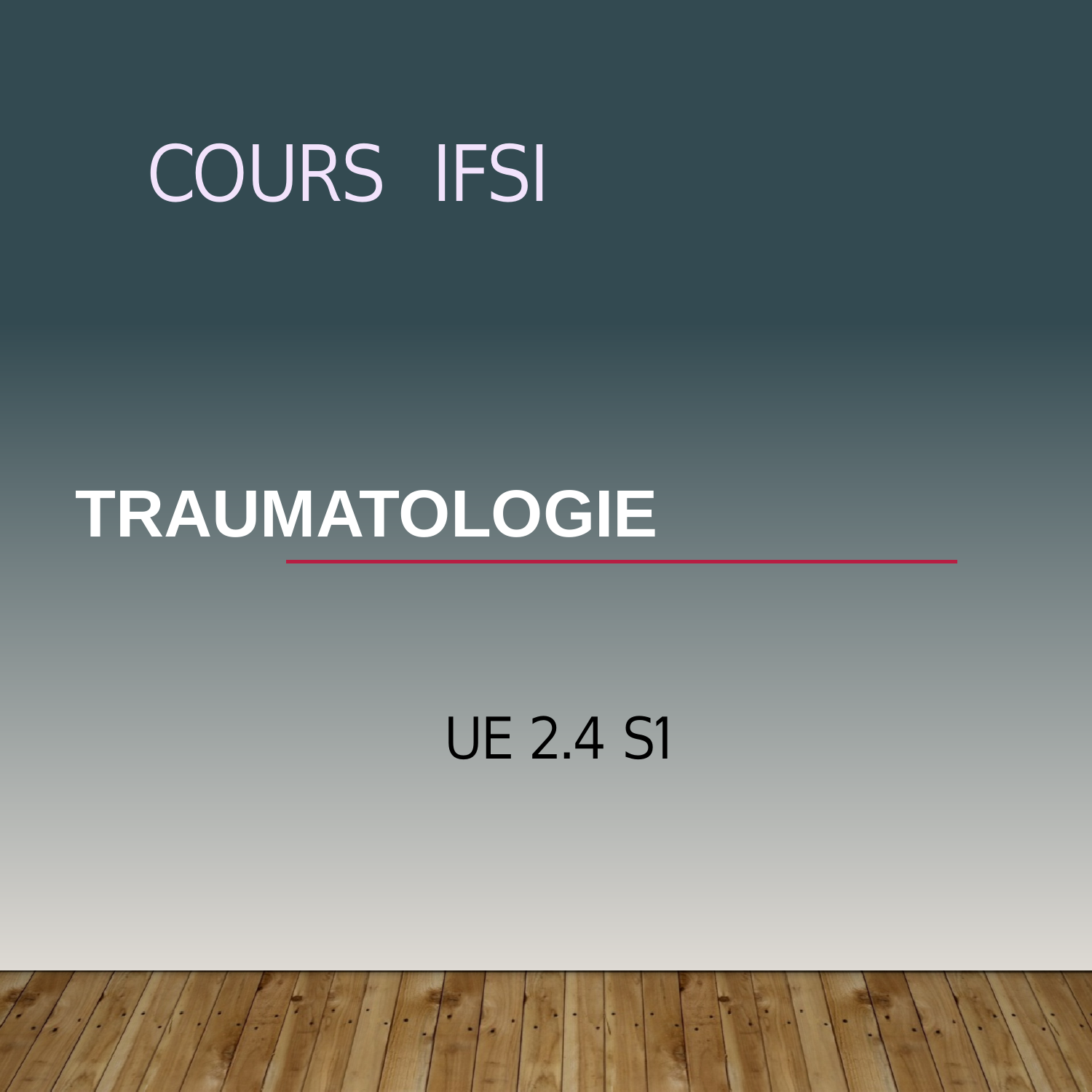

# COURS  IFSI
Traumatologie

UE 2.4 S1